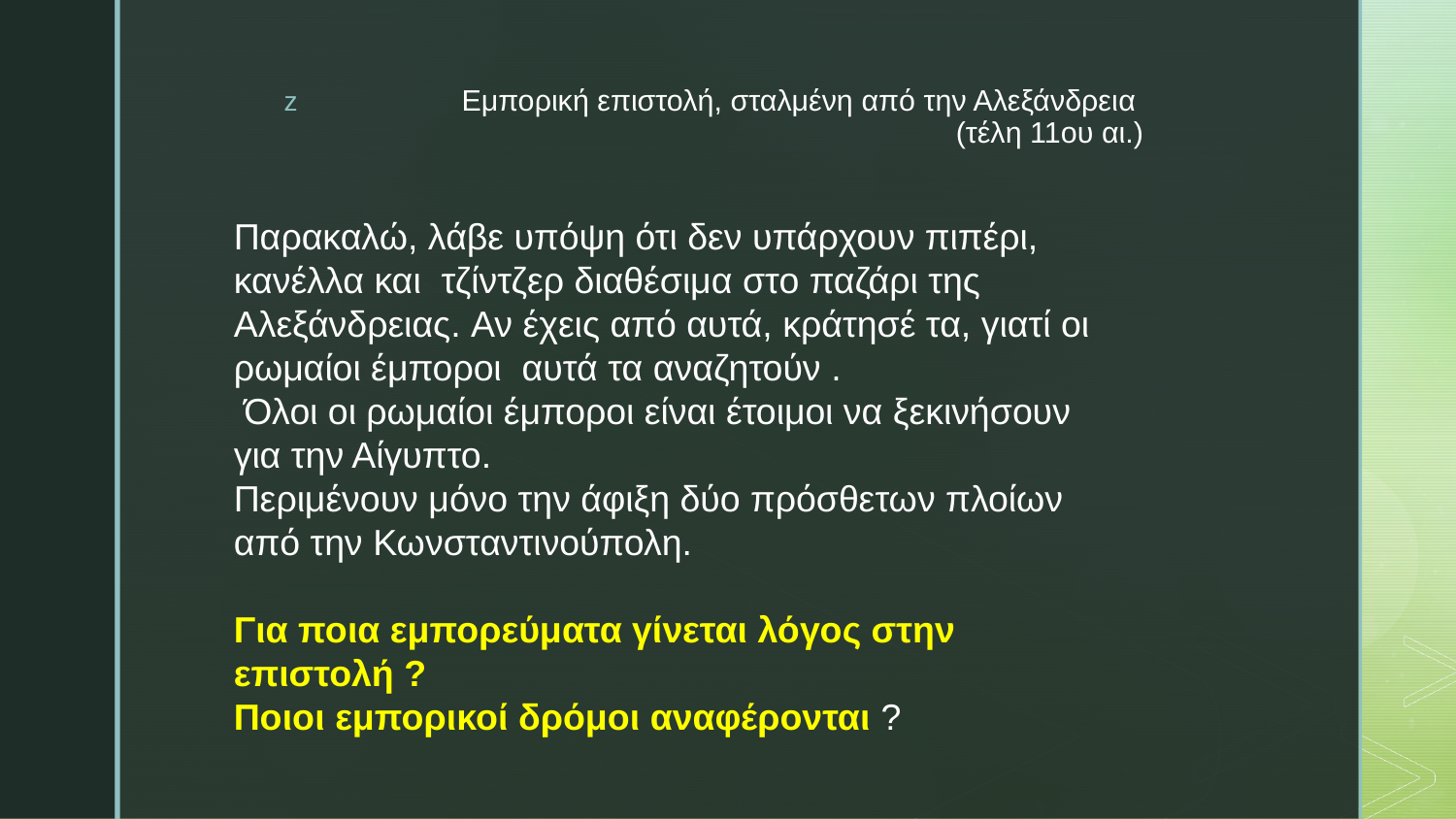

# Εμπορική επιστολή, σταλμένη από την Αλεξάνδρεια (τέλη 11ου αι.)

Παρακαλώ, λάβε υπόψη ότι δεν υπάρχουν πιπέρι, κανέλλα και  τζίντζερ διαθέσιμα στο παζάρι της Αλεξάνδρειας. Αν έχεις από αυτά, κράτησέ τα, γιατί οι ρωμαίοι έμποροι  αυτά τα αναζητούν .
 Όλοι οι ρωμαίοι έμποροι είναι έτοιμοι να ξεκινήσουν για την Αίγυπτο.
Περιμένουν μόνο την άφιξη δύο πρόσθετων πλοίων από την Κωνσταντινούπολη.

Για ποια εμπορεύματα γίνεται λόγος στην επιστολή ?
Ποιοι εμπορικοί δρόμοι αναφέρονται ?